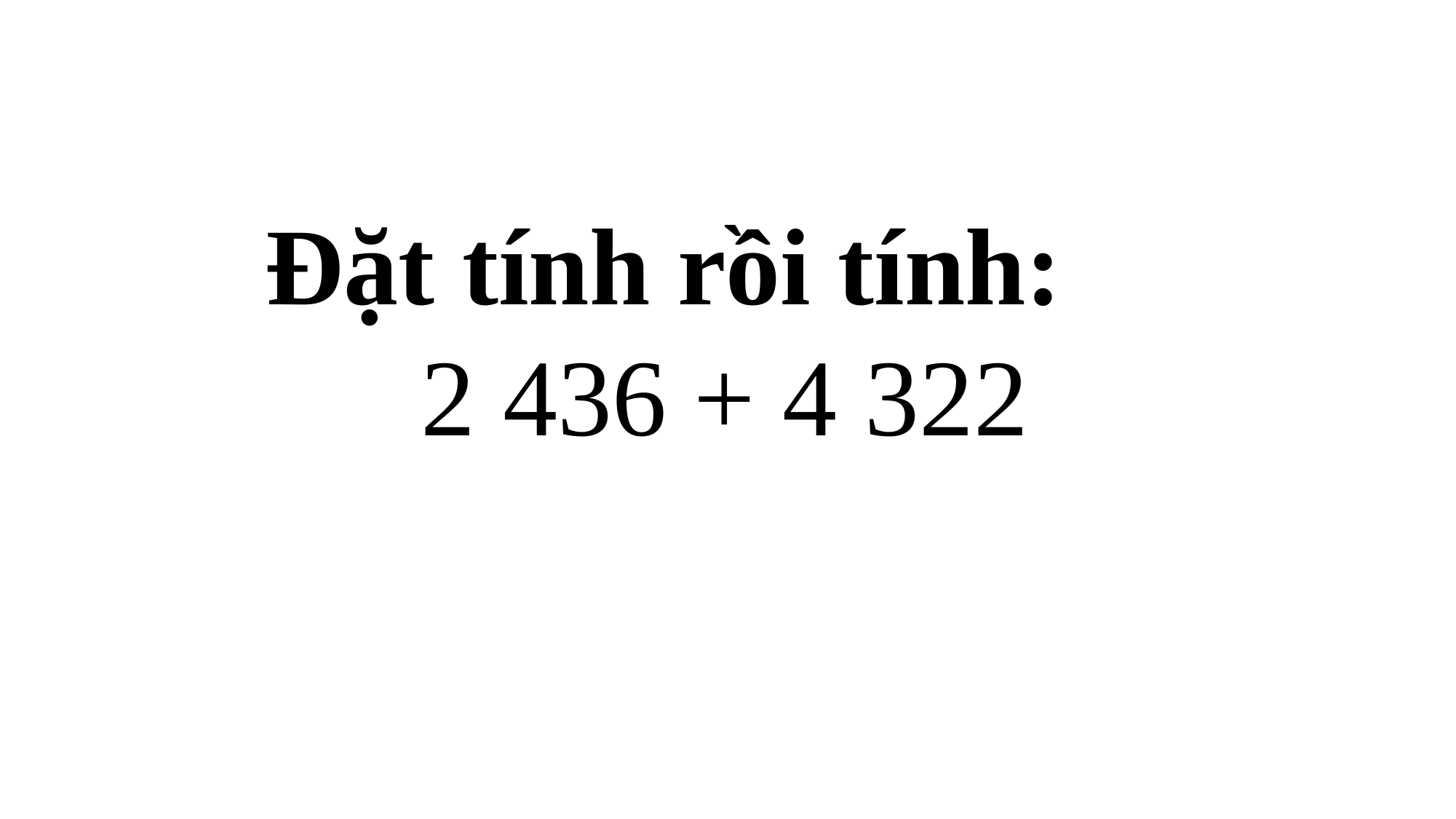

Đặt tính rồi tính:
     2 436 + 4 322